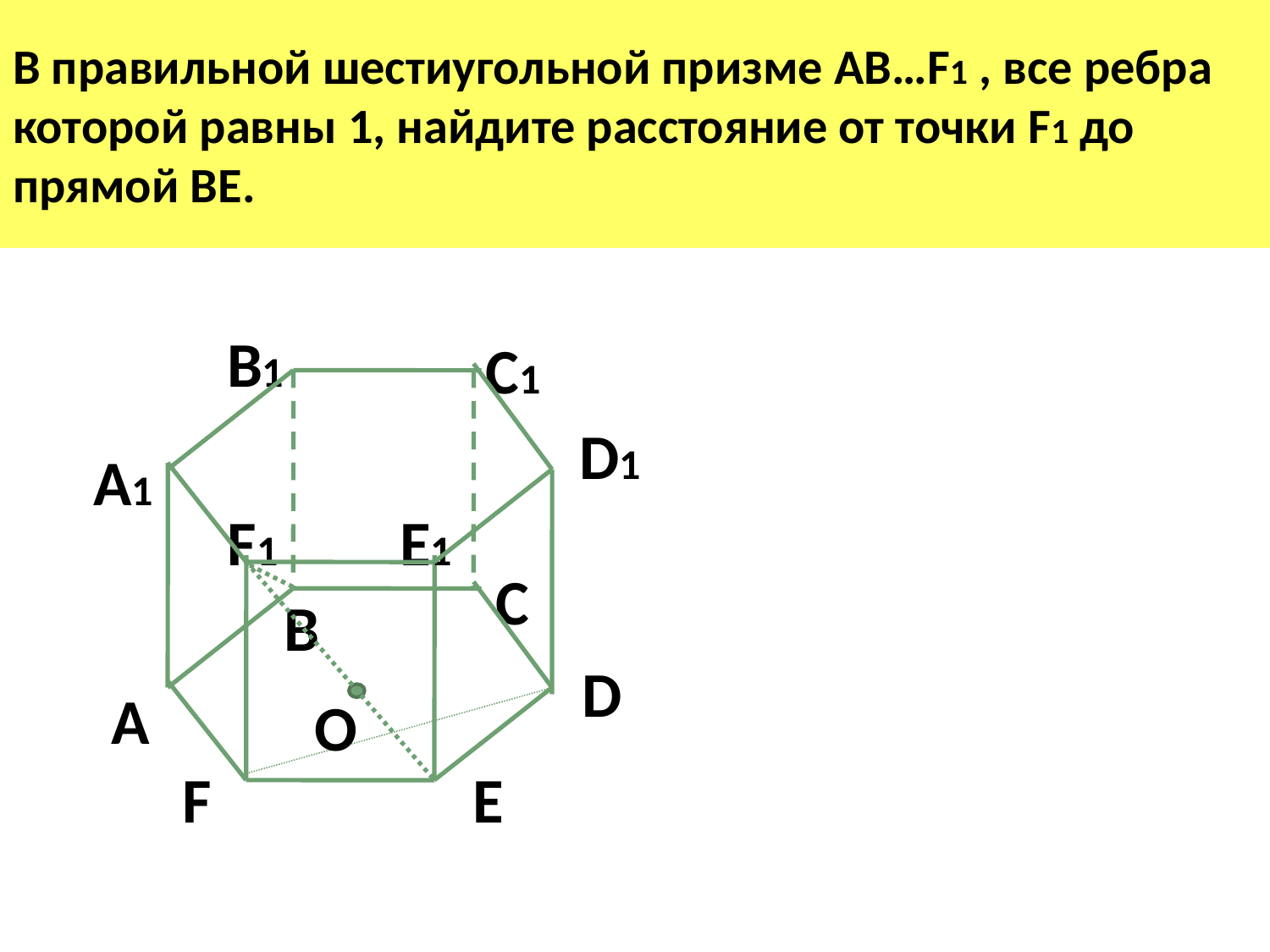

В правильной шестиугольной призме AB…F1 , все ребра которой равны 1, найдите расстояние от точки F1 до прямой BЕ.
#
B1
C1
D1
A1
F1
E1
C
B
D
A
О

F
E